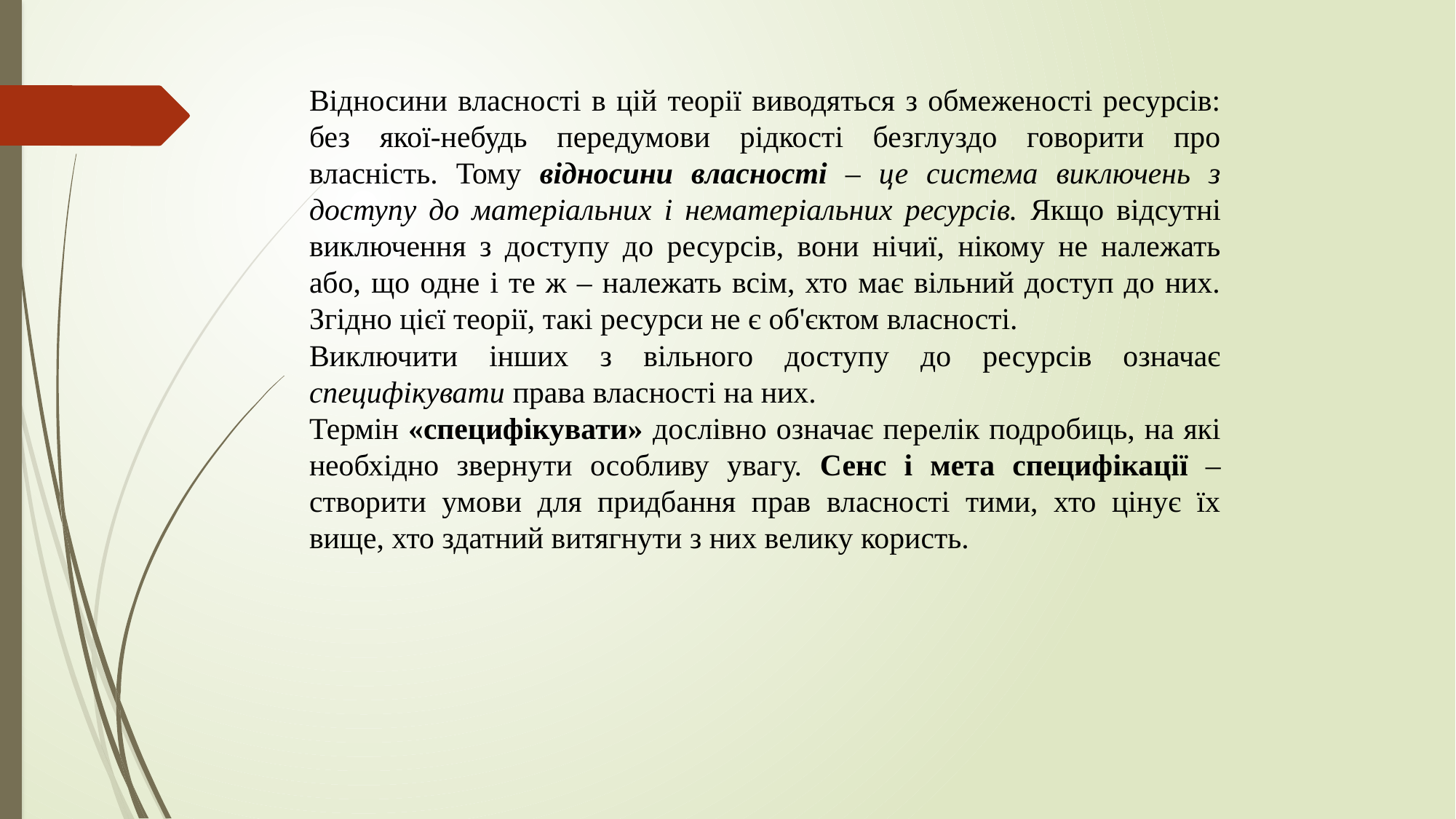

Відносини власності в цій теорії виводяться з обмеженості ресурсів: без якої-небудь передумови рідкості безглуздо говорити про власність. Тому відносини власності – це система виключень з доступу до матеріальних і нематеріальних ресурсів. Якщо відсутні виключення з доступу до ресурсів, вони нічиї, нікому не належать або, що одне і те ж – належать всім, хто має вільний доступ до них. Згідно цієї теорії, такі ресурси не є об'єктом власності.
Виключити інших з вільного доступу до ресурсів означає специфікувати права власності на них.
Термін «специфікувати» дослівно означає перелік подробиць, на які необхідно звернути особливу увагу. Сенс і мета специфікації – створити умови для придбання прав власності тими, хто цінує їх вище, хто здатний витягнути з них велику користь.